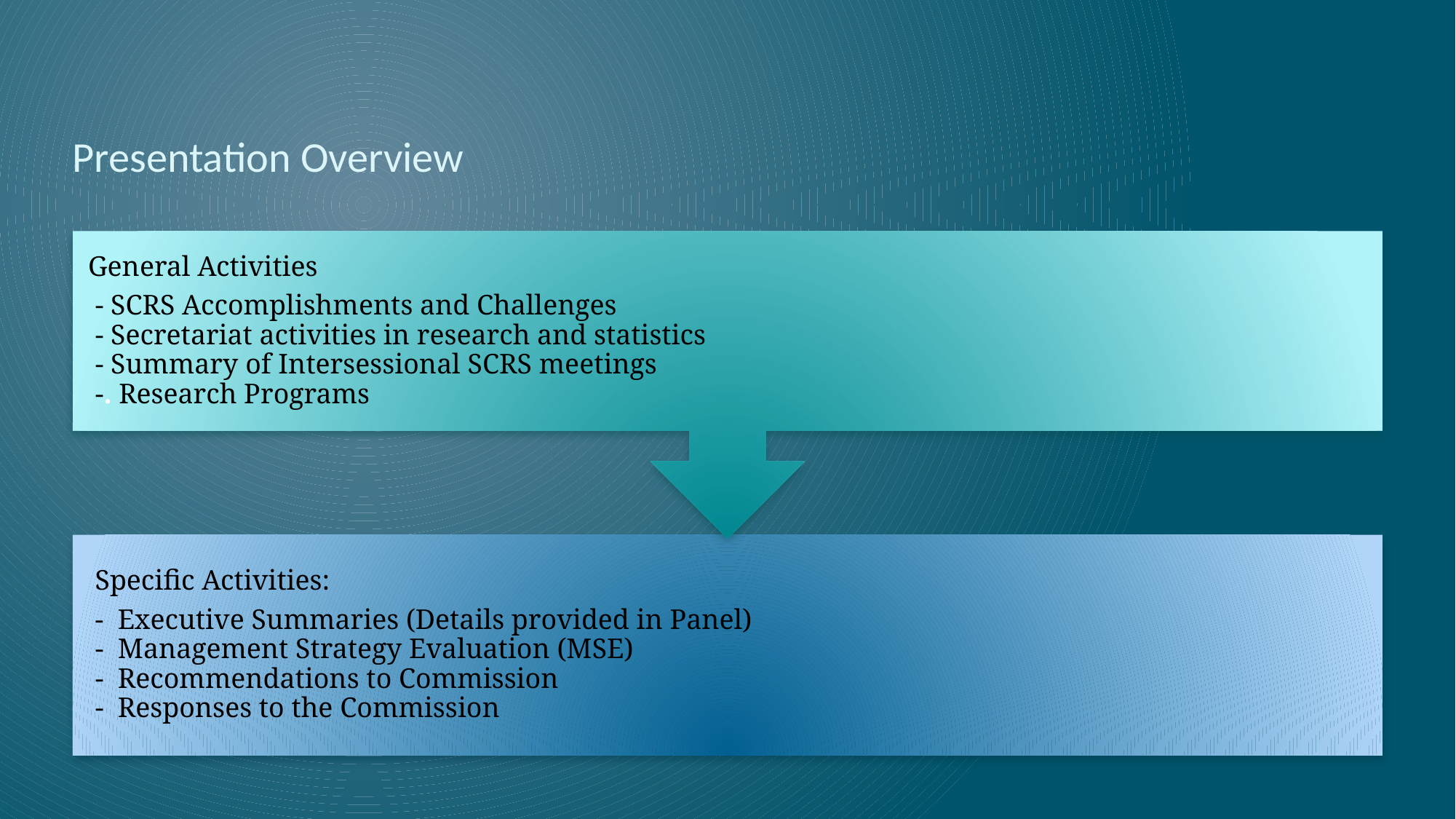

# Presentation Overview
 Specific Activities:
 -  Executive Summaries (Details provided in Panel)
 -  Management Strategy Evaluation (MSE)
 -  Recommendations to Commission
 -  Responses to the Commission
General Activities
 - SCRS Accomplishments and Challenges
 - Secretariat activities in research and statistics
 - Summary of Intersessional SCRS meetings
 -. Research Programs